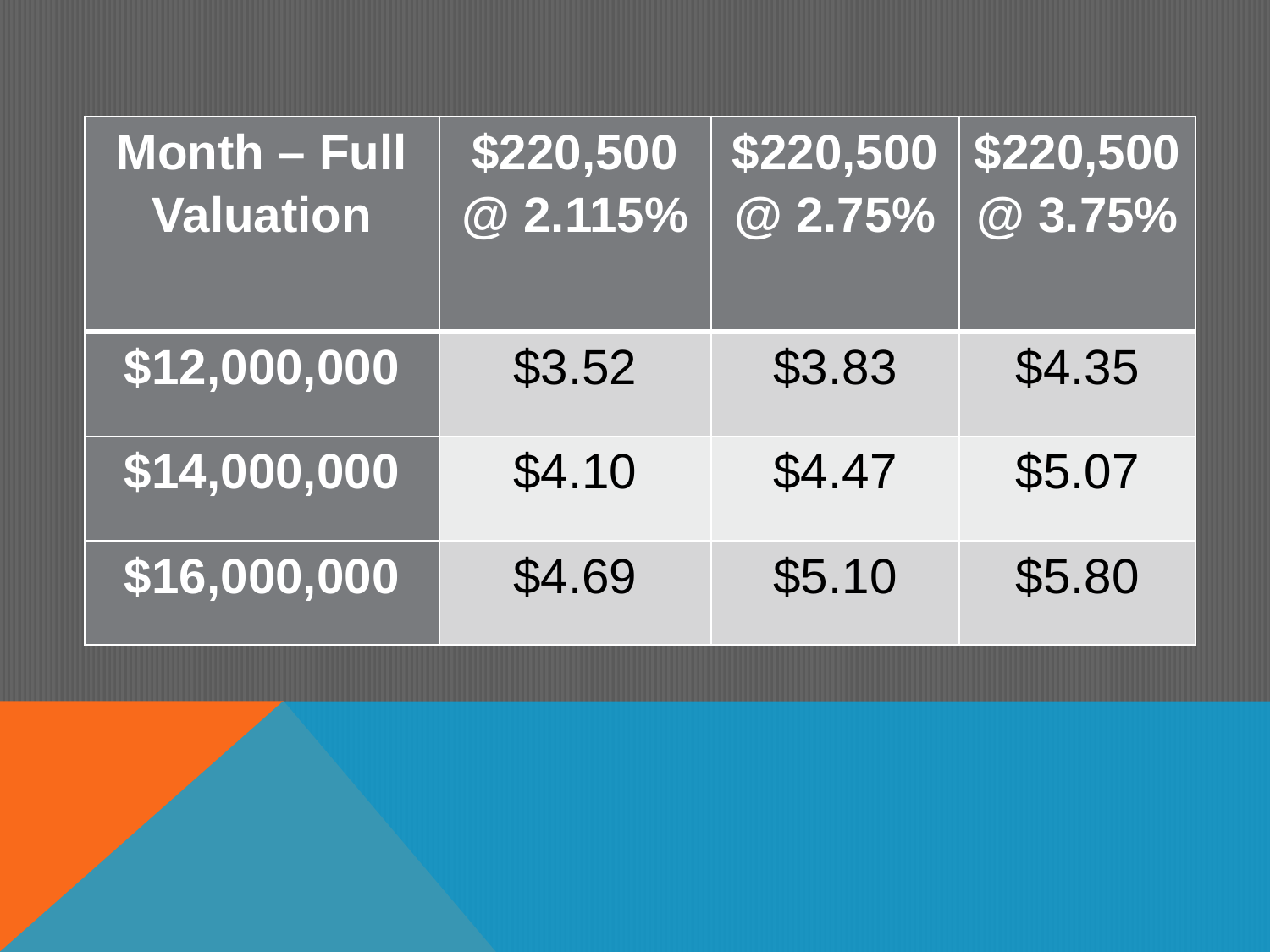

| Month – Full Valuation | $220,500 @ 2.115% | $220,500 @ 2.75% | $220,500 @ 3.75% |
| --- | --- | --- | --- |
| $12,000,000 | $3.52 | $3.83 | $4.35 |
| $14,000,000 | $4.10 | $4.47 | $5.07 |
| $16,000,000 | $4.69 | $5.10 | $5.80 |